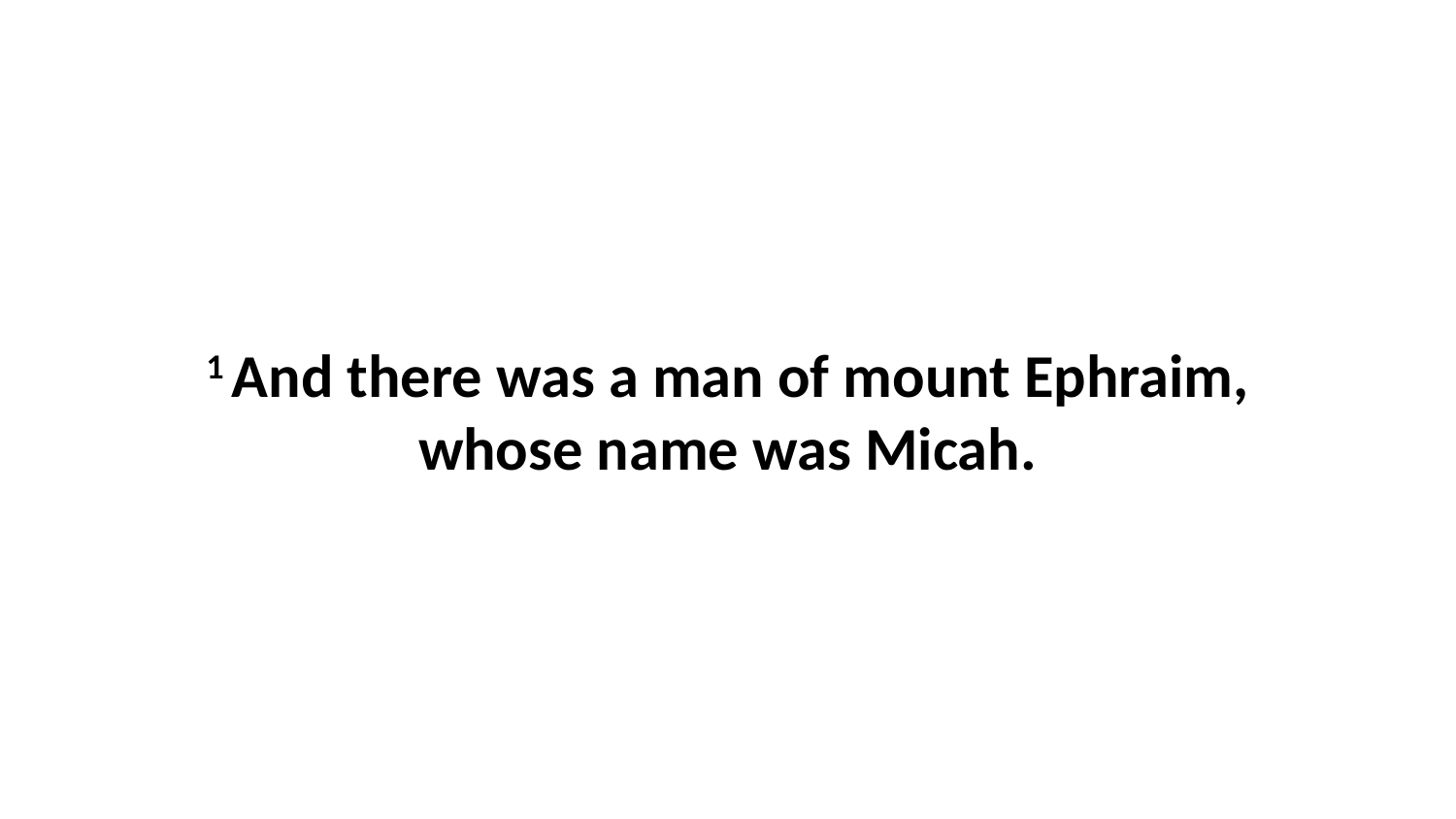

1 And there was a man of mount Ephraim, whose name was Micah.